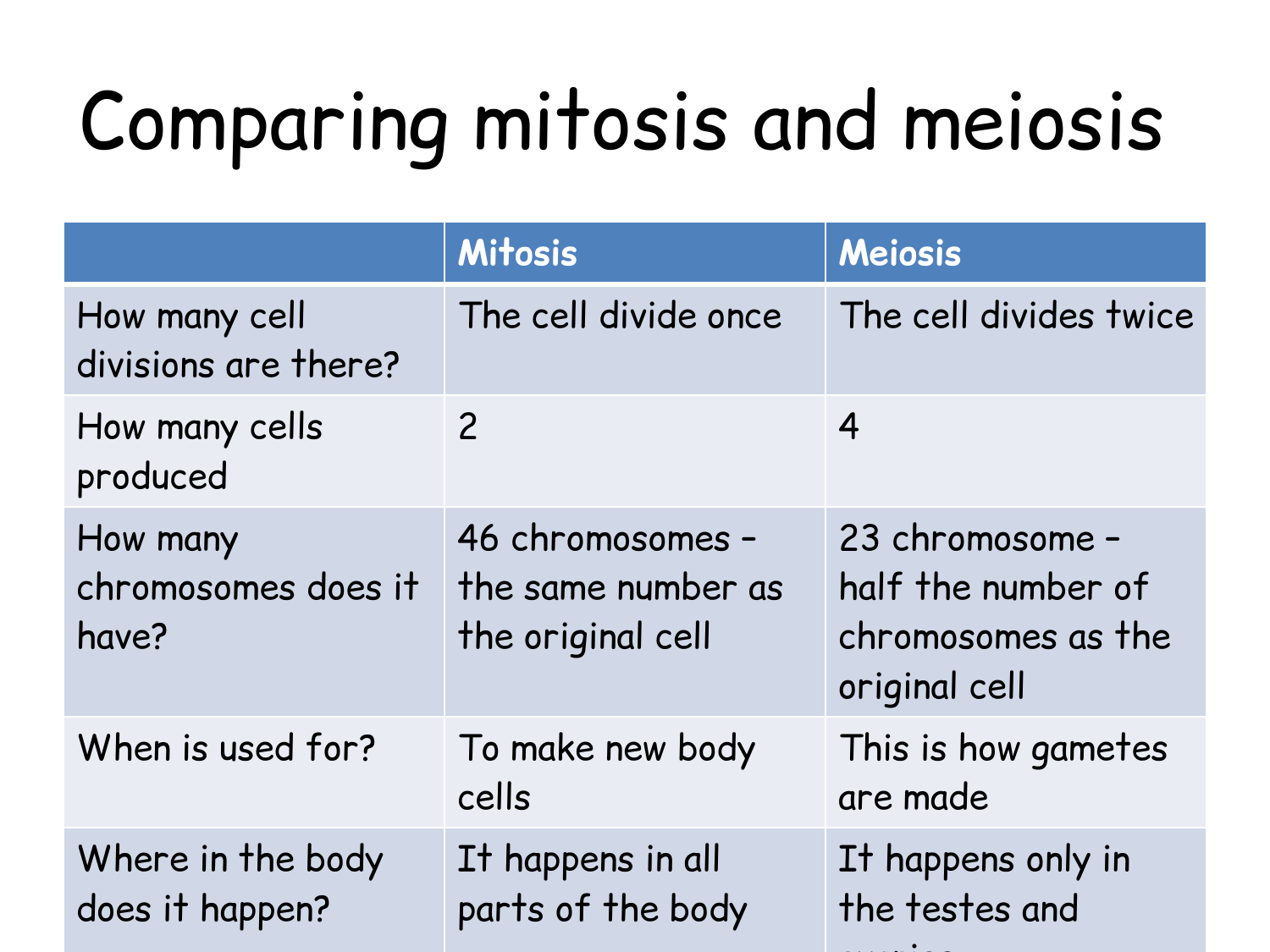

# Comparing mitosis and meiosis
|  | Mitosis | Meiosis |
| --- | --- | --- |
| How many cell divisions are there? | The cell divide once | The cell divides twice |
| How many cells produced | 2 | 4 |
| How many chromosomes does it have? | 46 chromosomes – the same number as the original cell | 23 chromosome – half the number of chromosomes as the original cell |
| When is used for? | To make new body cells | This is how gametes are made |
| Where in the body does it happen? | It happens in all parts of the body | It happens only in the testes and ovaries |